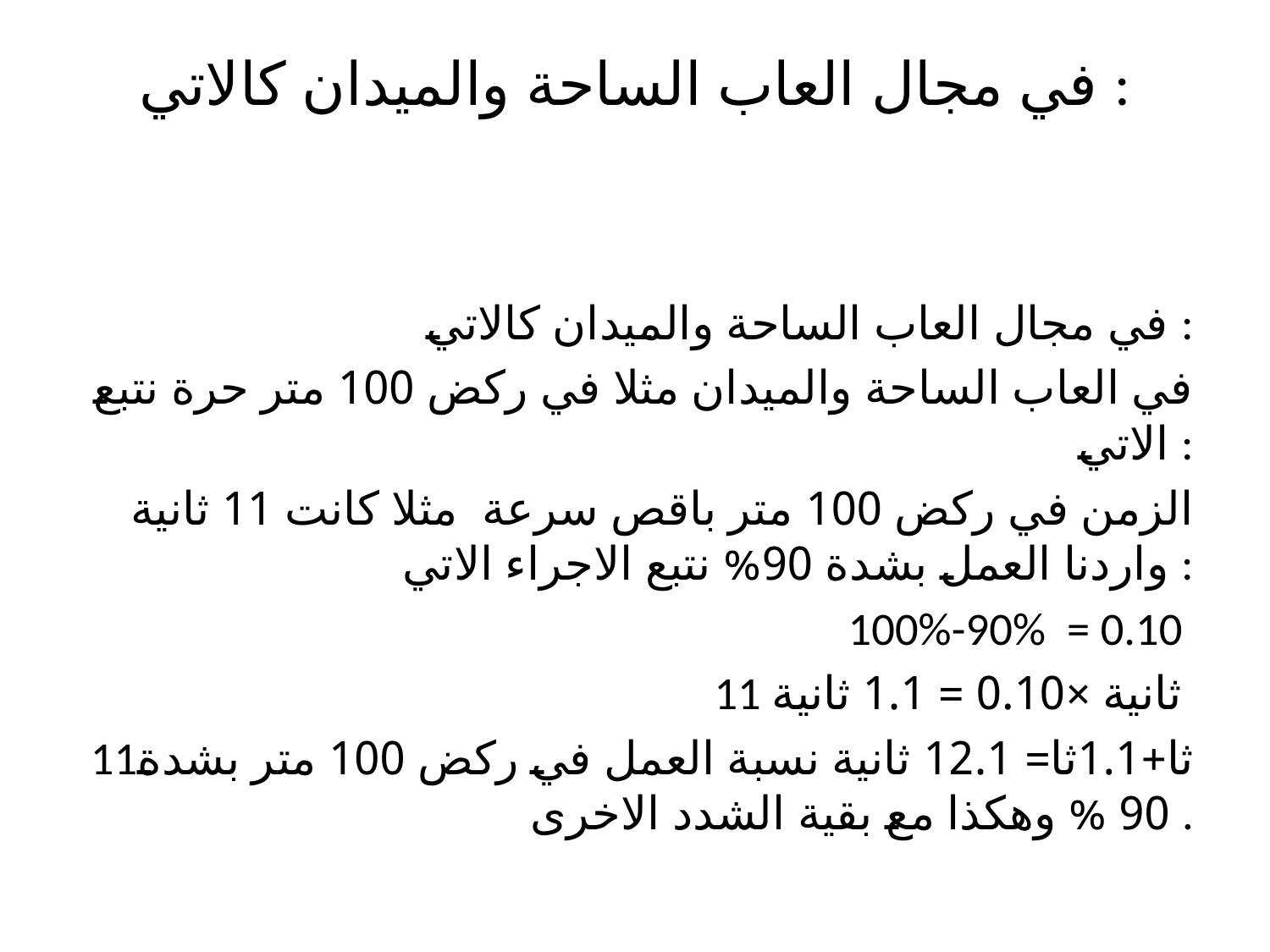

# في مجال العاب الساحة والميدان كالاتي :

في مجال العاب الساحة والميدان كالاتي :
في العاب الساحة والميدان مثلا في ركض 100 متر حرة نتبع الاتي :
الزمن في ركض 100 متر باقص سرعة  مثلا كانت 11 ثانية واردنا العمل بشدة 90% نتبع الاجراء الاتي :
100%-90%  = 0.10
11 ثانية ×0.10 = 1.1 ثانية
11ثا+1.1ثا= 12.1 ثانية نسبة العمل في ركض 100 متر بشدة 90 % وهكذا مع بقية الشدد الاخرى .